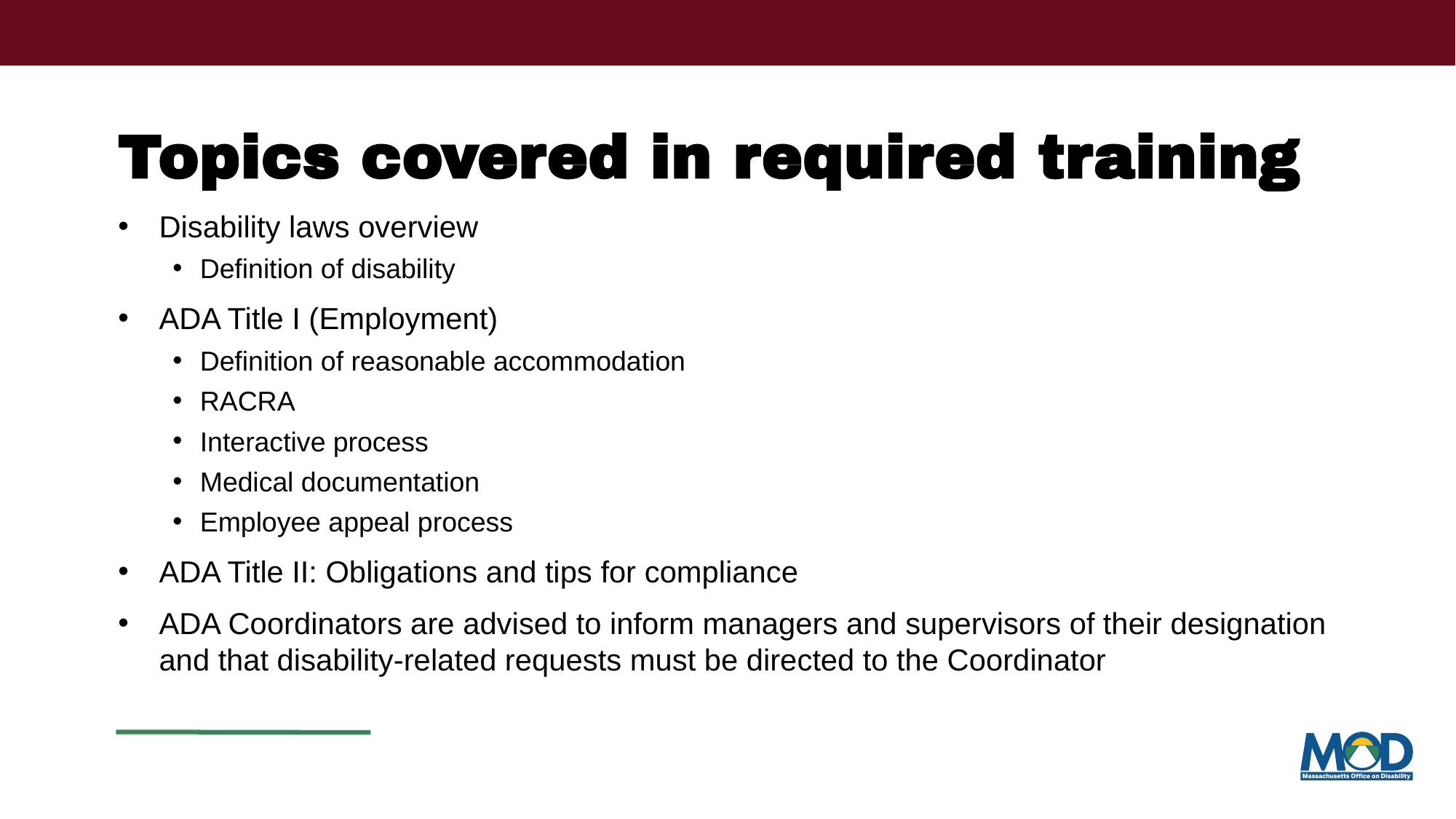

# Topics covered in required training
Disability laws overview
Definition of disability
ADA Title I (Employment)
Definition of reasonable accommodation
RACRA
Interactive process
Medical documentation
Employee appeal process
ADA Title II: Obligations and tips for compliance
ADA Coordinators are advised to inform managers and supervisors of their designation and that disability-related requests must be directed to the Coordinator